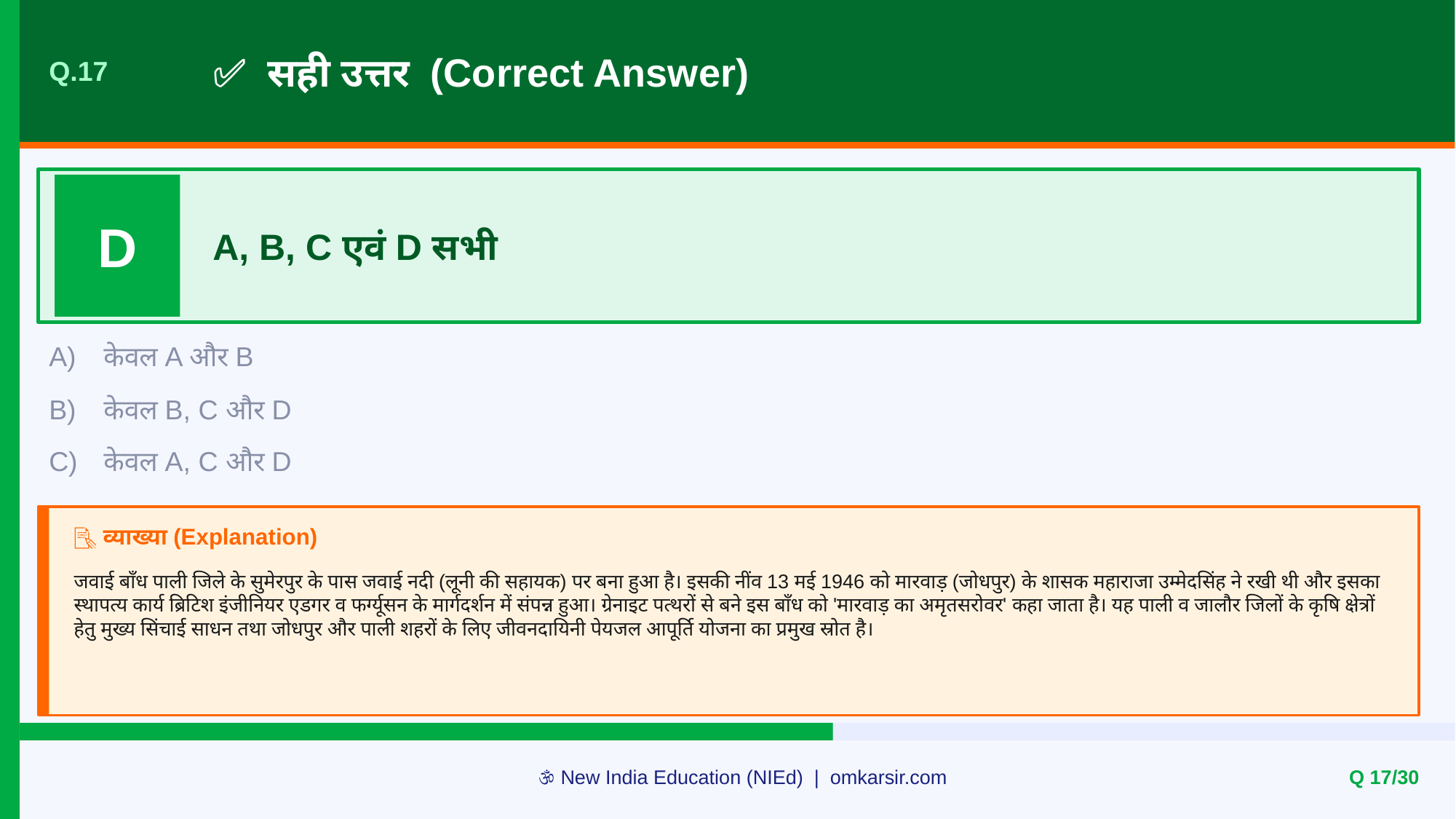

✅  सही उत्तर  (Correct Answer)
Q.17

D
A, B, C एवं D सभी
A)
केवल A और B
B)
केवल B, C और D
C)
केवल A, C और D

📝 व्याख्या (Explanation)
जवाई बाँध पाली जिले के सुमेरपुर के पास जवाई नदी (लूनी की सहायक) पर बना हुआ है। इसकी नींव 13 मई 1946 को मारवाड़ (जोधपुर) के शासक महाराजा उम्मेदसिंह ने रखी थी और इसका स्थापत्य कार्य ब्रिटिश इंजीनियर एडगर व फर्ग्यूसन के मार्गदर्शन में संपन्न हुआ। ग्रेनाइट पत्थरों से बने इस बाँध को 'मारवाड़ का अमृतसरोवर' कहा जाता है। यह पाली व जालौर जिलों के कृषि क्षेत्रों हेतु मुख्य सिंचाई साधन तथा जोधपुर और पाली शहरों के लिए जीवनदायिनी पेयजल आपूर्ति योजना का प्रमुख स्रोत है।

🕉️ New India Education (NIEd)  |  omkarsir.com
Q 17/30